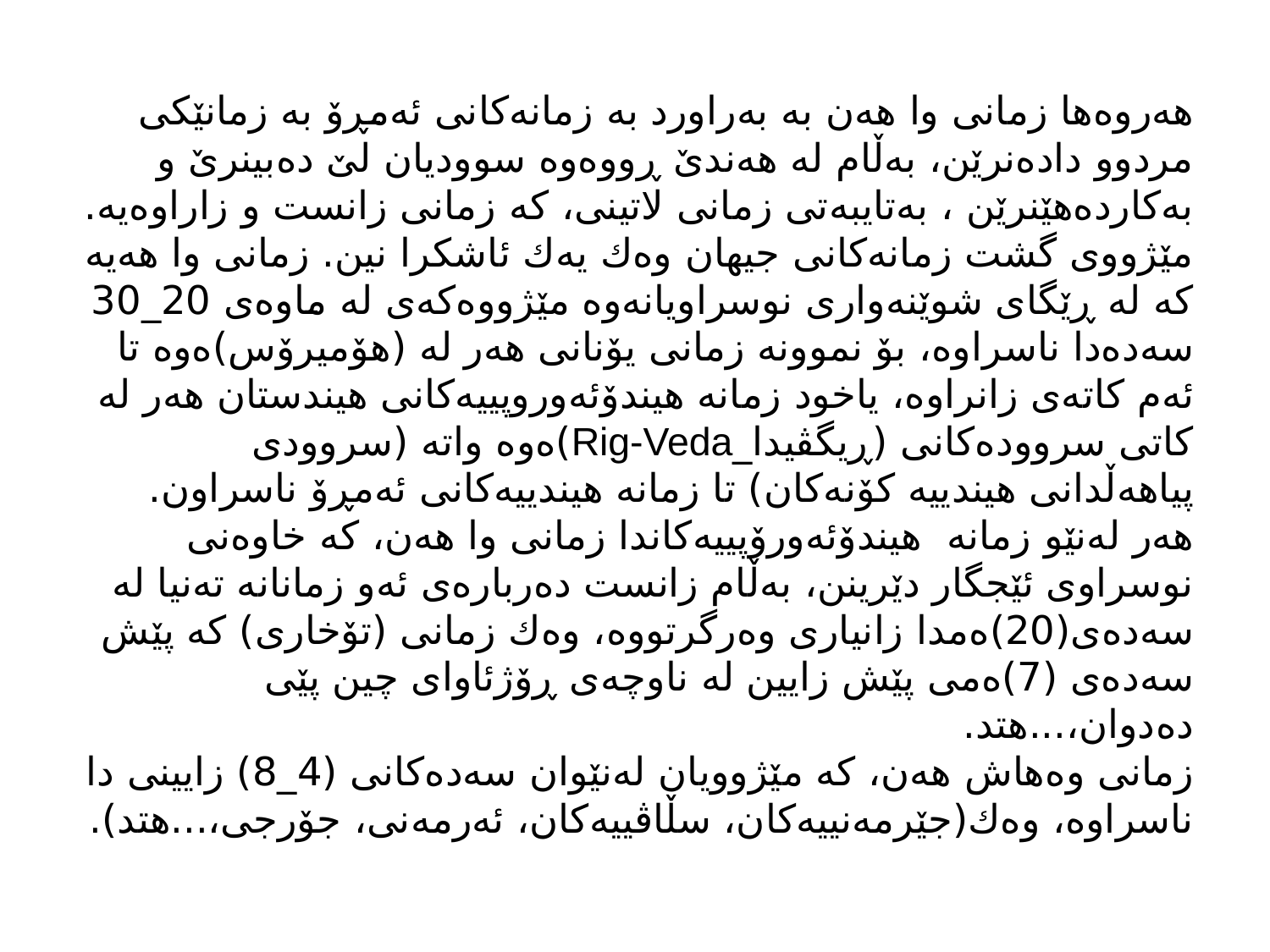

# هه‌روه‌ها زمانى وا هه‌ن به‌ به‌راورد به‌ زمانه‌كانى ئه‌مڕۆ به‌ زمانێكى مردوو داده‌نرێن، به‌ڵام له‌ هه‌ندێ ڕووه‌وه‌ سووديان لێ ده‌بينرێ و به‌كارده‌هێنرێن ، به‌تايبه‌تى زمانى لاتينى، كه‌ زمانى زانست و زاراوه‌يه‌. مێژووى گشت زمانه‌كانى جيهان وه‌ك يه‌ك ئاشكرا نين. زمانى وا هه‌يه‌ كه‌ له‌ ڕێگاى شوێنه‌وارى نوسراويانه‌وه‌ مێژووه‌كه‌ى له‌ ماوه‌ى 20_30 سه‌ده‌دا ناسراوه‌، بۆ نموونه‌ زمانى يۆنانى هه‌ر له‌ (هۆميرۆس)ه‌وه‌ تا ئه‌م كاته‌ى زانراوه‌، ياخود زمانه‌ هيندۆئه‌وروپييه‌كانى هيندستان هه‌ر له‌ كاتى سرووده‌كانى (ڕيگڤيدا_Rig-Veda)ه‌وه‌ واته‌ (سروودى پياهه‌ڵدانى هيندييه‌ كۆنه‌كان) تا زمانه‌ هيندييه‌كانى ئه‌مڕۆ ناسراون. هه‌ر له‌نێو زمانه‌  هيندۆئه‌ورۆپييه‌كاندا زمانى وا هه‌ن، كه‌ خاوه‌نى نوسراوى ئێجگار دێرينن، به‌ڵام زانست ده‌رباره‌ى ئه‌و زمانانه‌ ته‌نيا له‌ سه‌ده‌ى(20)ه‌مدا زانيارى وه‌رگرتووه‌، وه‌ك زمانى (تۆخارى) كه‌ پێش سه‌ده‌ى (7)ه‌مى پێش زايين له‌ ناوچه‌ى ڕۆژئاواى چين پێى ده‌دوان،...هتد. زمانى وه‌هاش هه‌ن، كه‌ مێژوويان له‌نێوان سه‌ده‌كانى (4_8) زايينى دا ناسراوه‌، وه‌ك(جێرمه‌نييه‌كان، سڵاڤييه‌كان، ئه‌رمه‌نى، جۆرجى،...هتد).